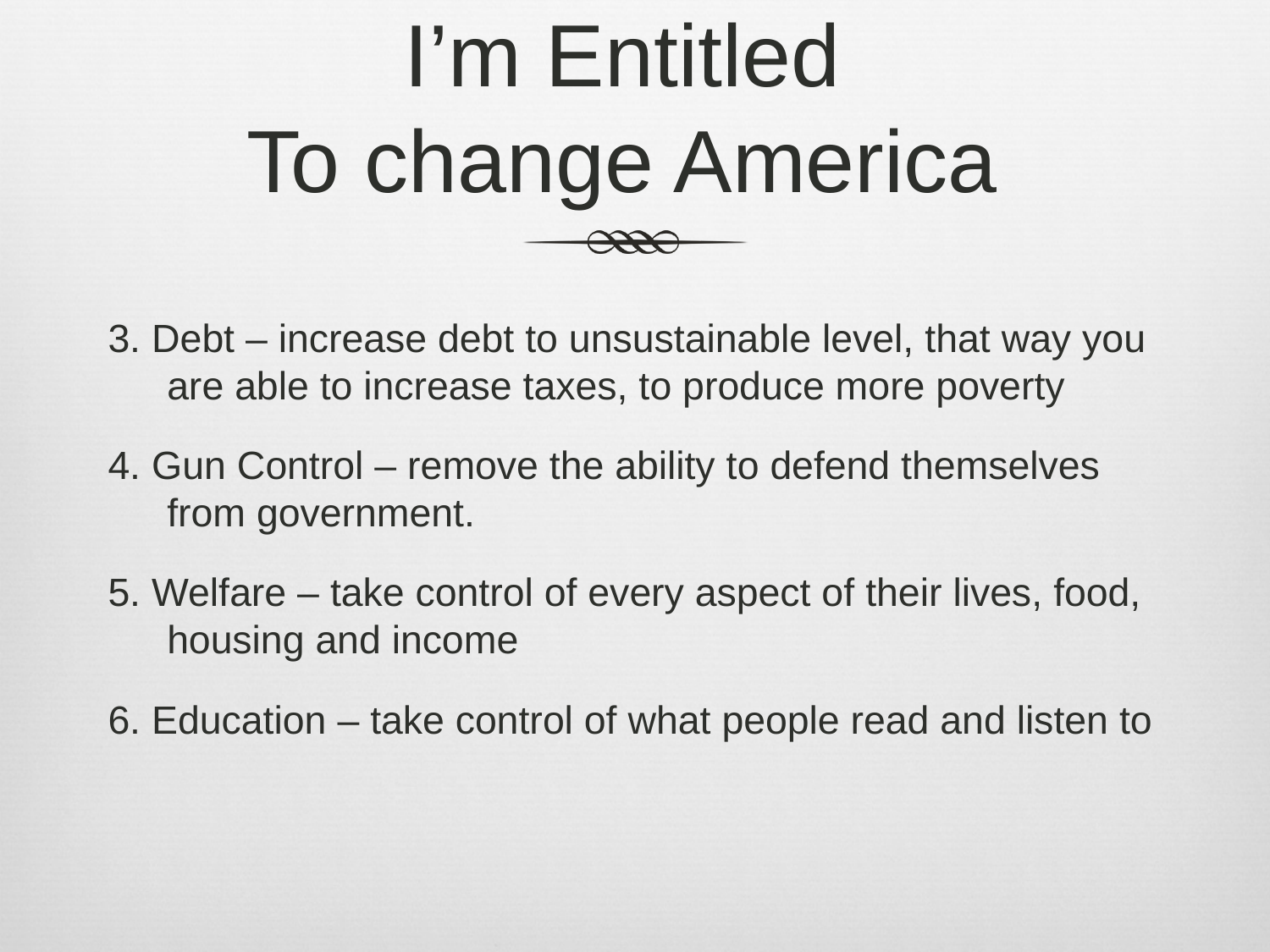

# I’m Entitled To change America
3. Debt – increase debt to unsustainable level, that way you are able to increase taxes, to produce more poverty
4. Gun Control – remove the ability to defend themselves from government.
5. Welfare – take control of every aspect of their lives, food, housing and income
6. Education – take control of what people read and listen to